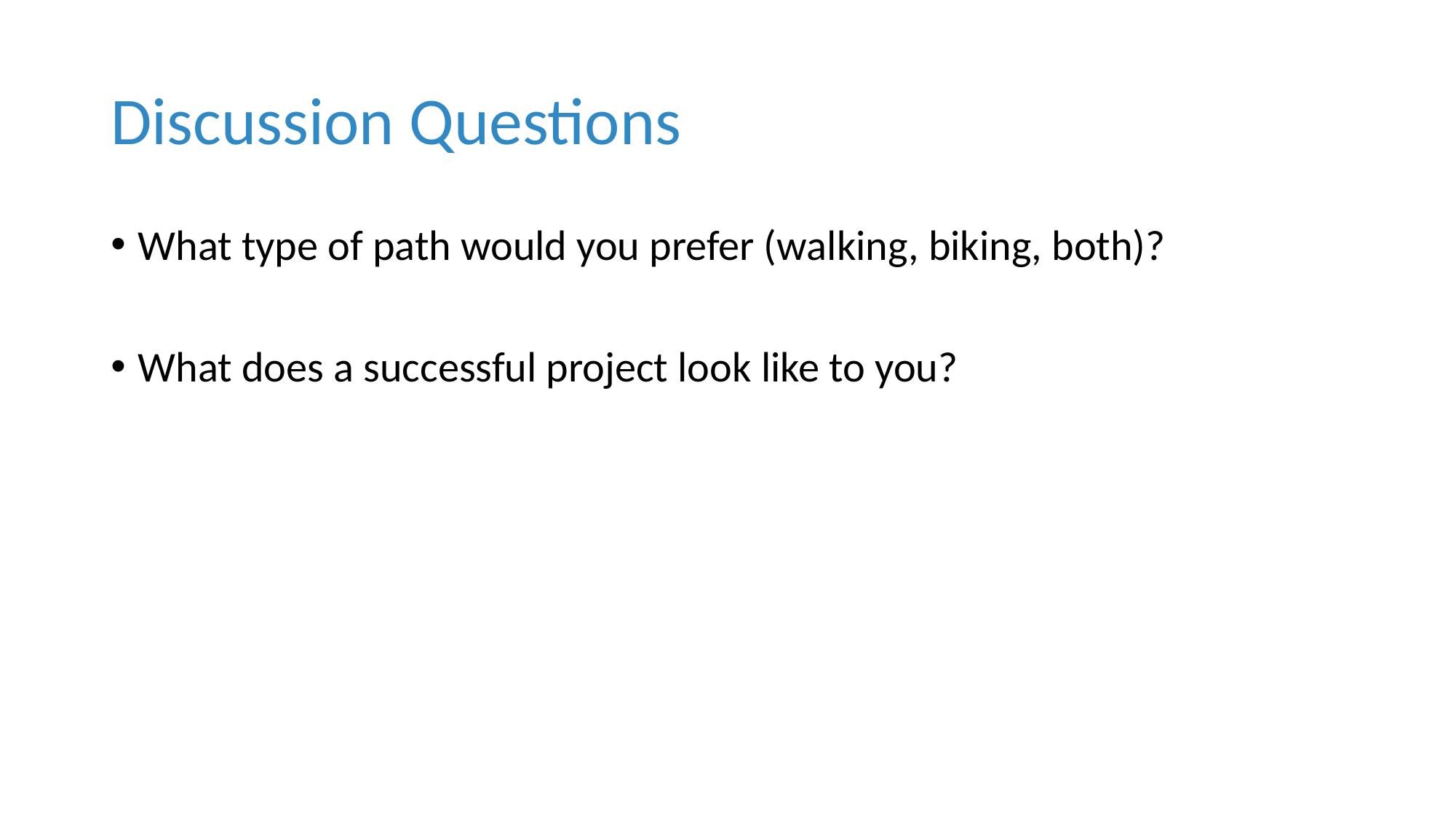

# Discussion Questions
What type of path would you prefer (walking, biking, both)?

What does a successful project look like to you?